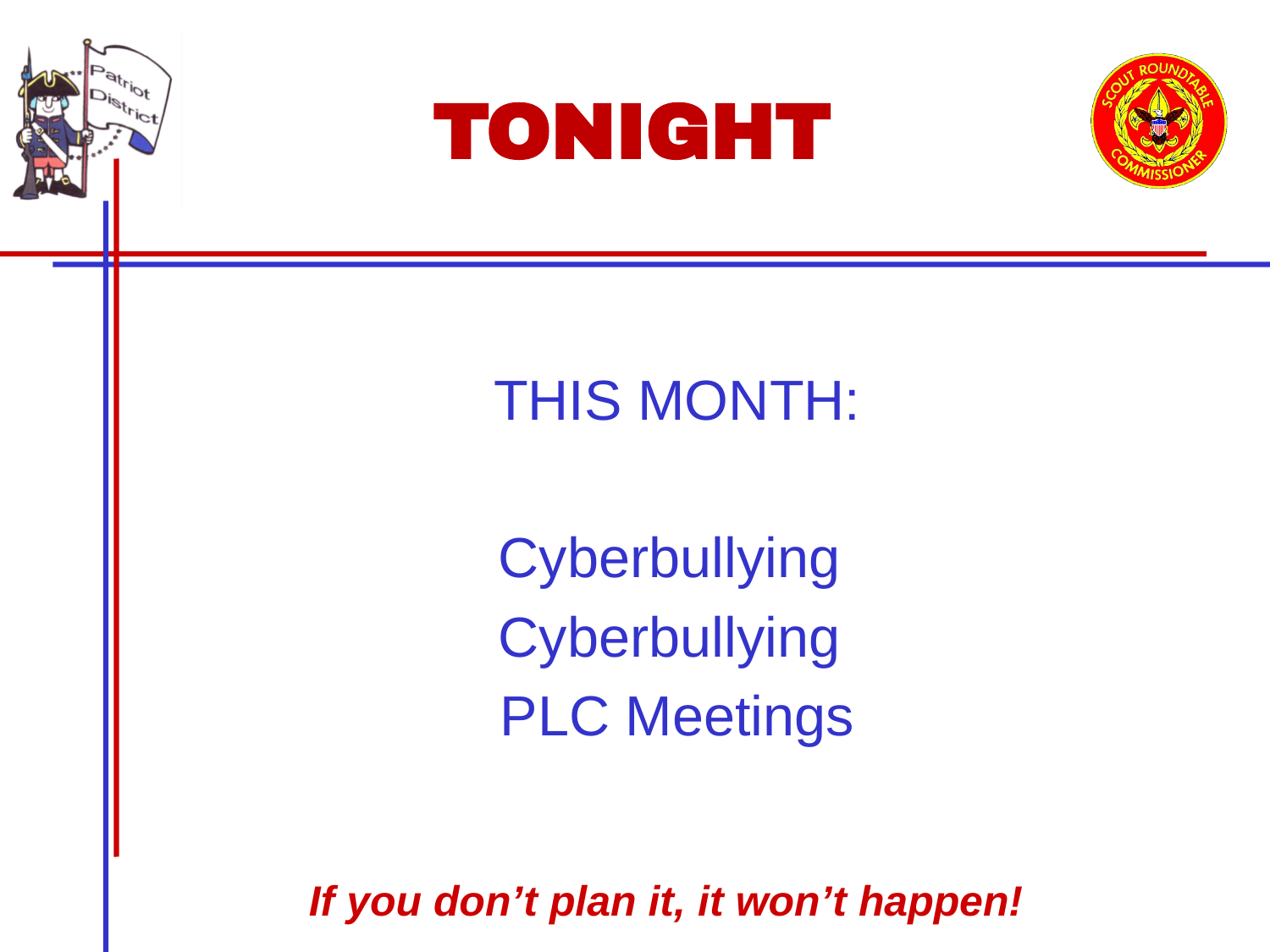

TONIGHT

THIS MONTH:

Cyberbullying
Cyberbullying
PLC Meetings